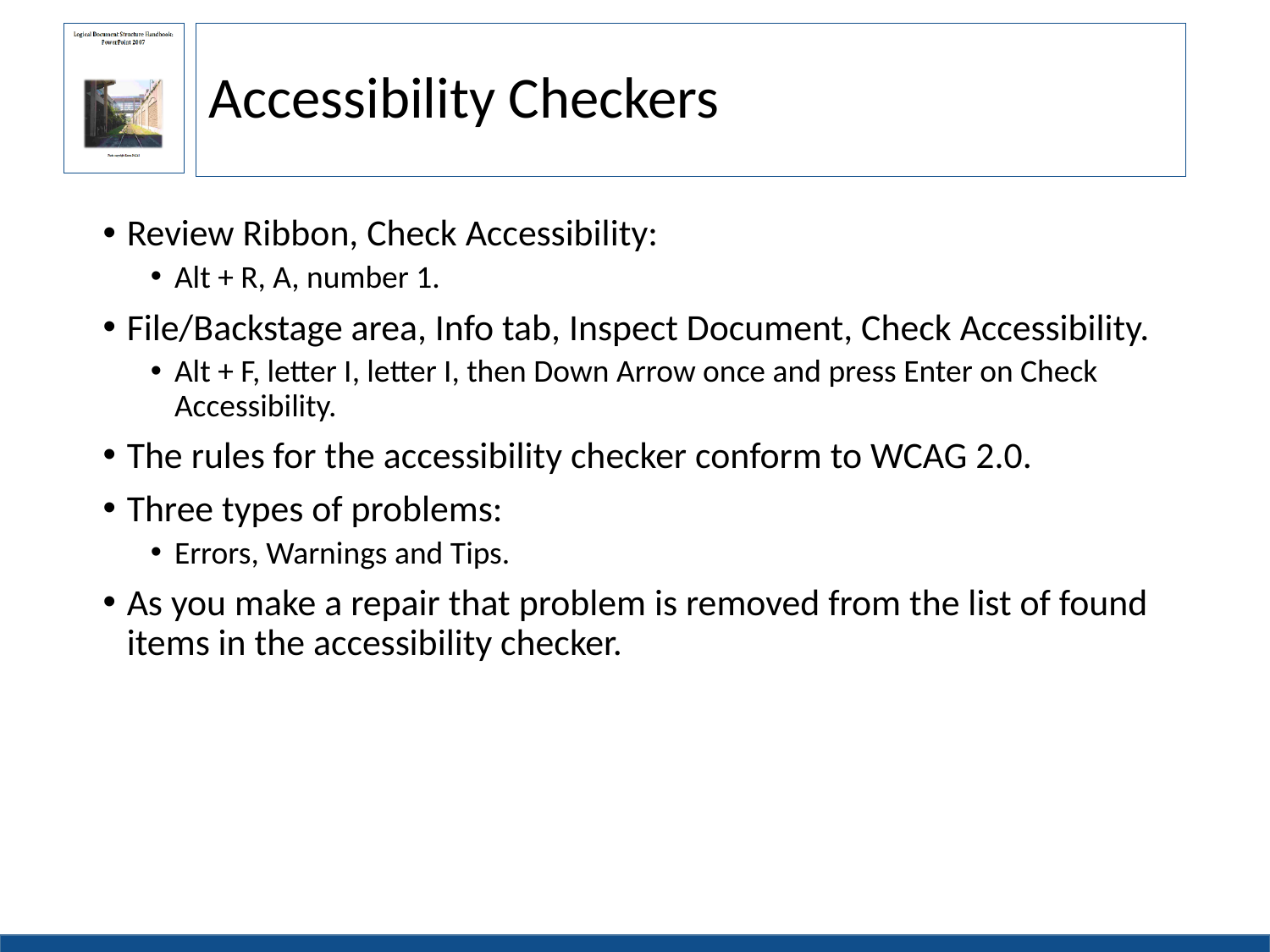

# Accessibility Checkers
Review Ribbon, Check Accessibility:
Alt + R, A, number 1.
File/Backstage area, Info tab, Inspect Document, Check Accessibility.
Alt + F, letter I, letter I, then Down Arrow once and press Enter on Check Accessibility.
The rules for the accessibility checker conform to WCAG 2.0.
Three types of problems:
Errors, Warnings and Tips.
As you make a repair that problem is removed from the list of found items in the accessibility checker.